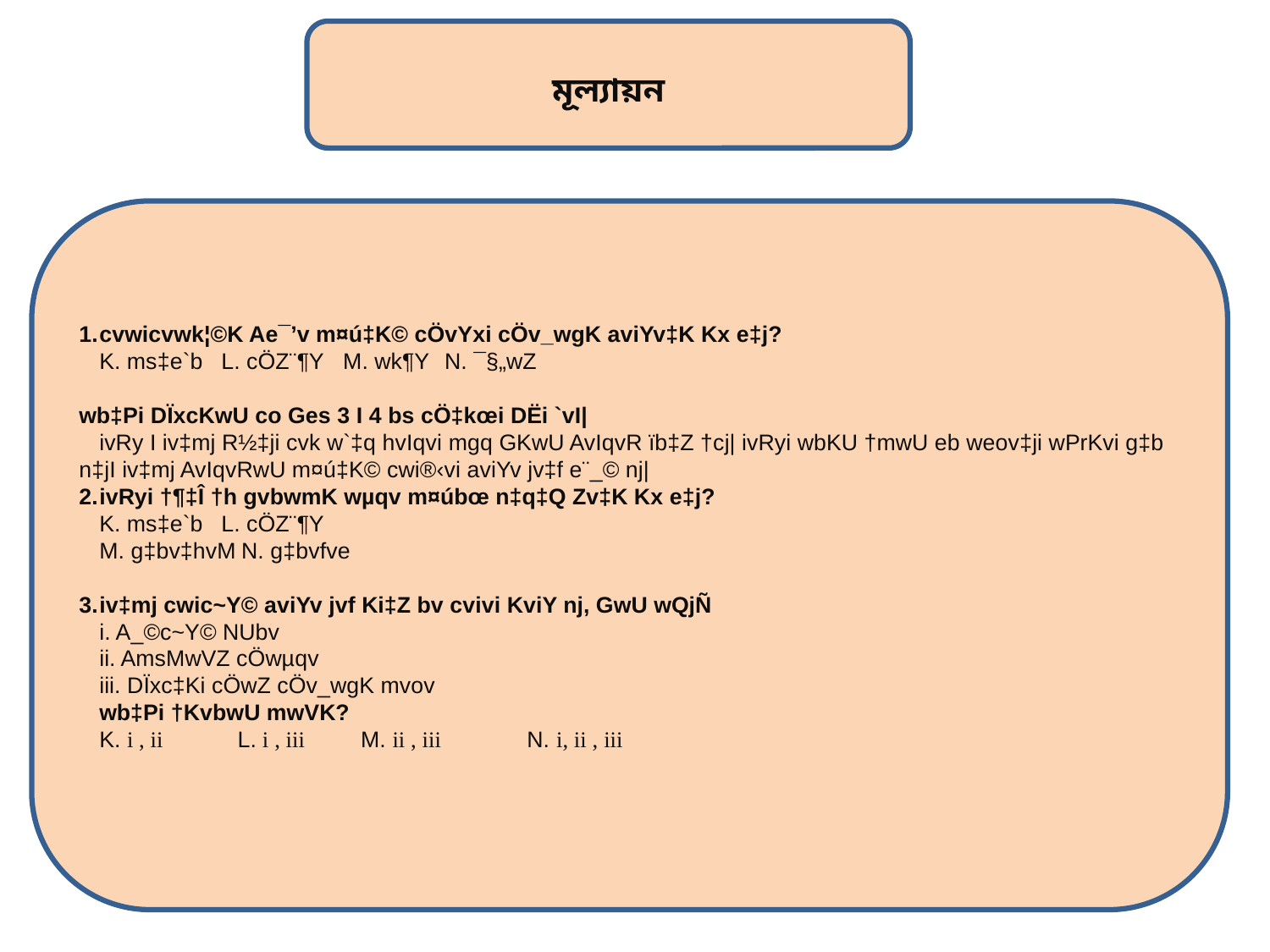

মূল্যায়ন
1.	cvwicvwk¦©K Ae¯’v m¤ú‡K© cÖvYxi cÖv_wgK aviYv‡K Kx e‡j?
	K. ms‡e`b	L. cÖZ¨¶Y	M. wk¶Y	N. ¯§„wZ

wb‡Pi DÏxcKwU co Ges 3 I 4 bs cÖ‡kœi DËi `vI|
	ivRy I iv‡mj R½‡ji cvk w`‡q hvIqvi mgq GKwU AvIqvR ïb‡Z †cj| ivRyi wbKU †mwU eb weov‡ji wPrKvi g‡b n‡jI iv‡mj AvIqvRwU m¤ú‡K© cwi®‹vi aviYv jv‡f e¨_© nj|
2.	ivRyi †¶‡Î †h gvbwmK wµqv m¤úbœ n‡q‡Q Zv‡K Kx e‡j?
	K. ms‡e`b	L. cÖZ¨¶Y
	M. g‡bv‡hvM	N. g‡bvfve

3.	iv‡mj cwic~Y© aviYv jvf Ki‡Z bv cvivi KviY nj, GwU wQjÑ
	i. A_©c~Y© NUbv
	ii. AmsMwVZ cÖwµqv
	iii. DÏxc‡Ki cÖwZ cÖv_wgK mvov
	wb‡Pi †KvbwU mwVK?
	K. i , ii 	         L. i , iii	      M. ii , iii	             N. i, ii , iii